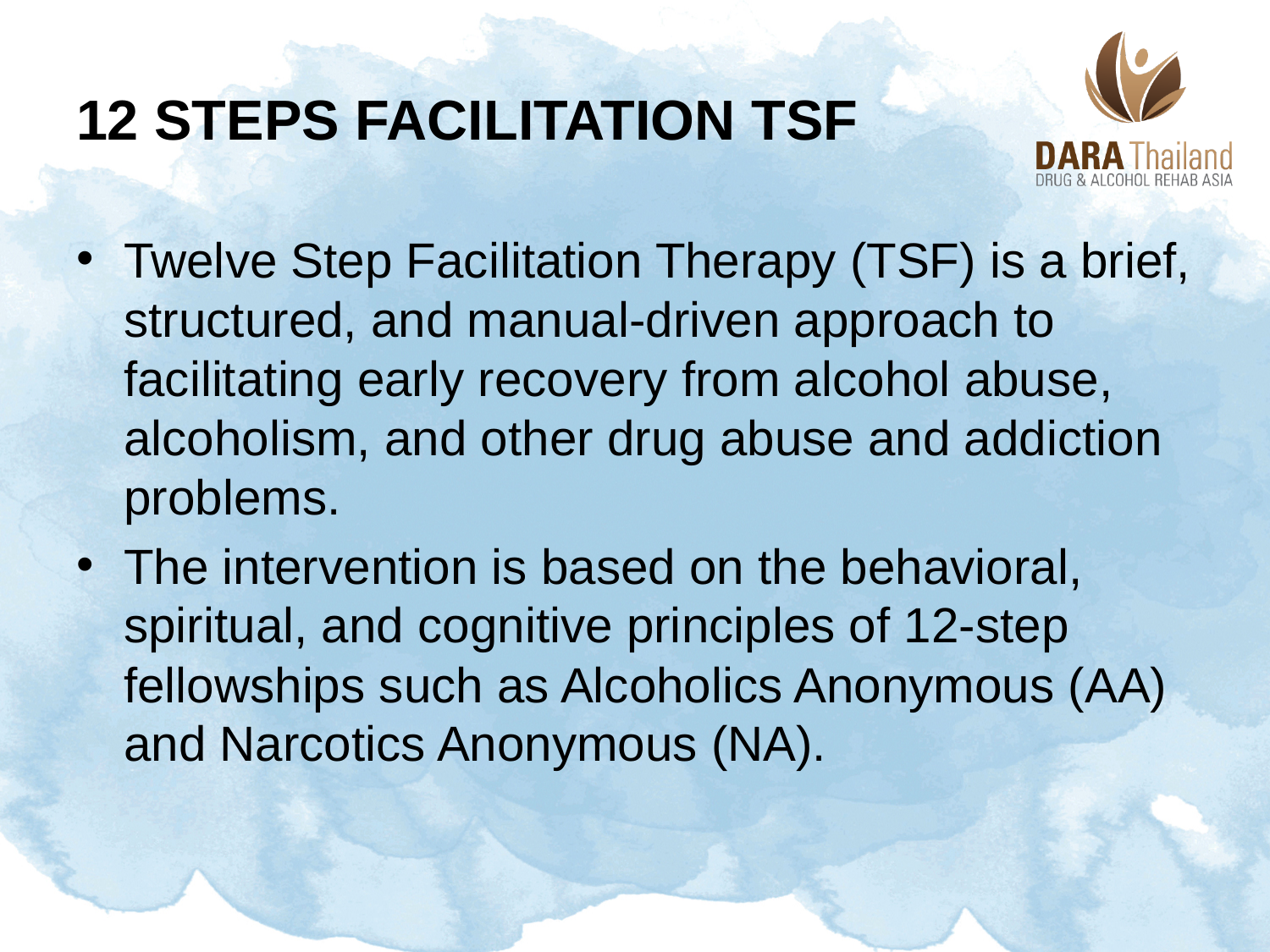

# 12 Steps Facilitation TSF
Twelve Step Facilitation Therapy (TSF) is a brief, structured, and manual-driven approach to facilitating early recovery from alcohol abuse, alcoholism, and other drug abuse and addiction problems.
The intervention is based on the behavioral, spiritual, and cognitive principles of 12-step fellowships such as Alcoholics Anonymous (AA) and Narcotics Anonymous (NA).